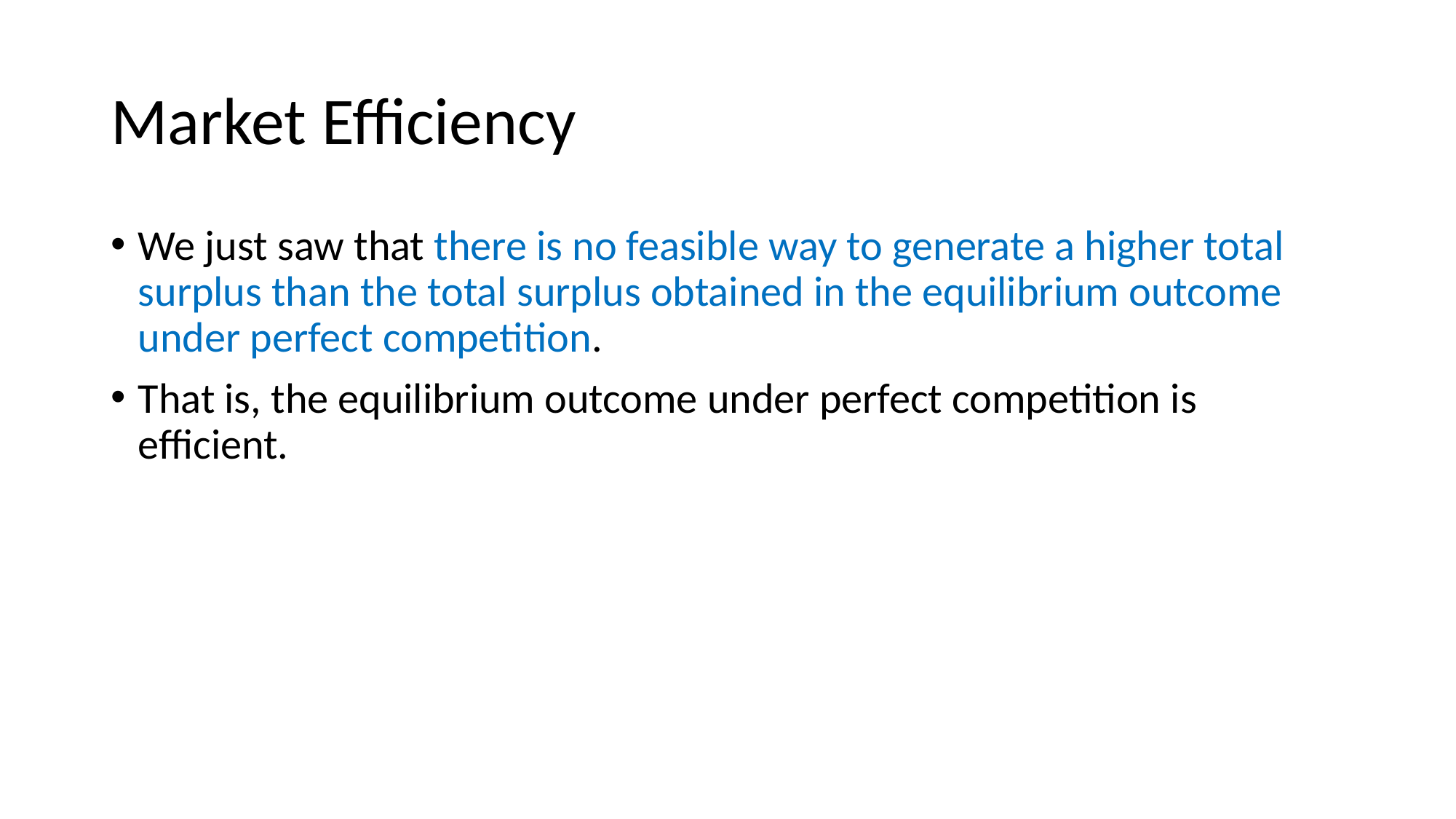

# Market Efficiency
We just saw that there is no feasible way to generate a higher total surplus than the total surplus obtained in the equilibrium outcome under perfect competition.
That is, the equilibrium outcome under perfect competition is efficient.